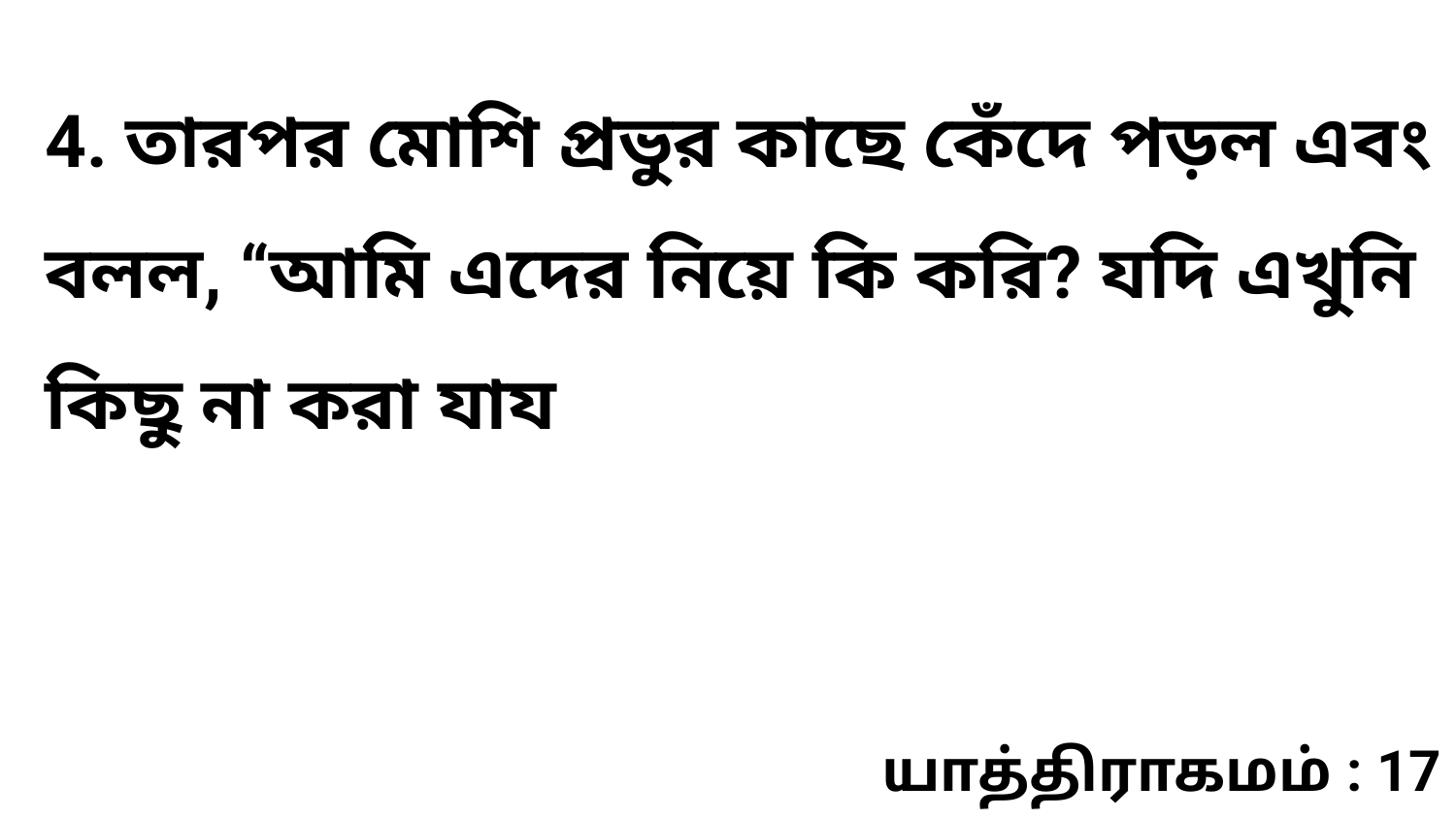

4. তারপর মোশি প্রভুর কাছে কেঁদে পড়ল এবং বলল, “আমি এদের নিয়ে কি করি? যদি এখুনি কিছু না করা যায
யாத்திராகமம் : 17